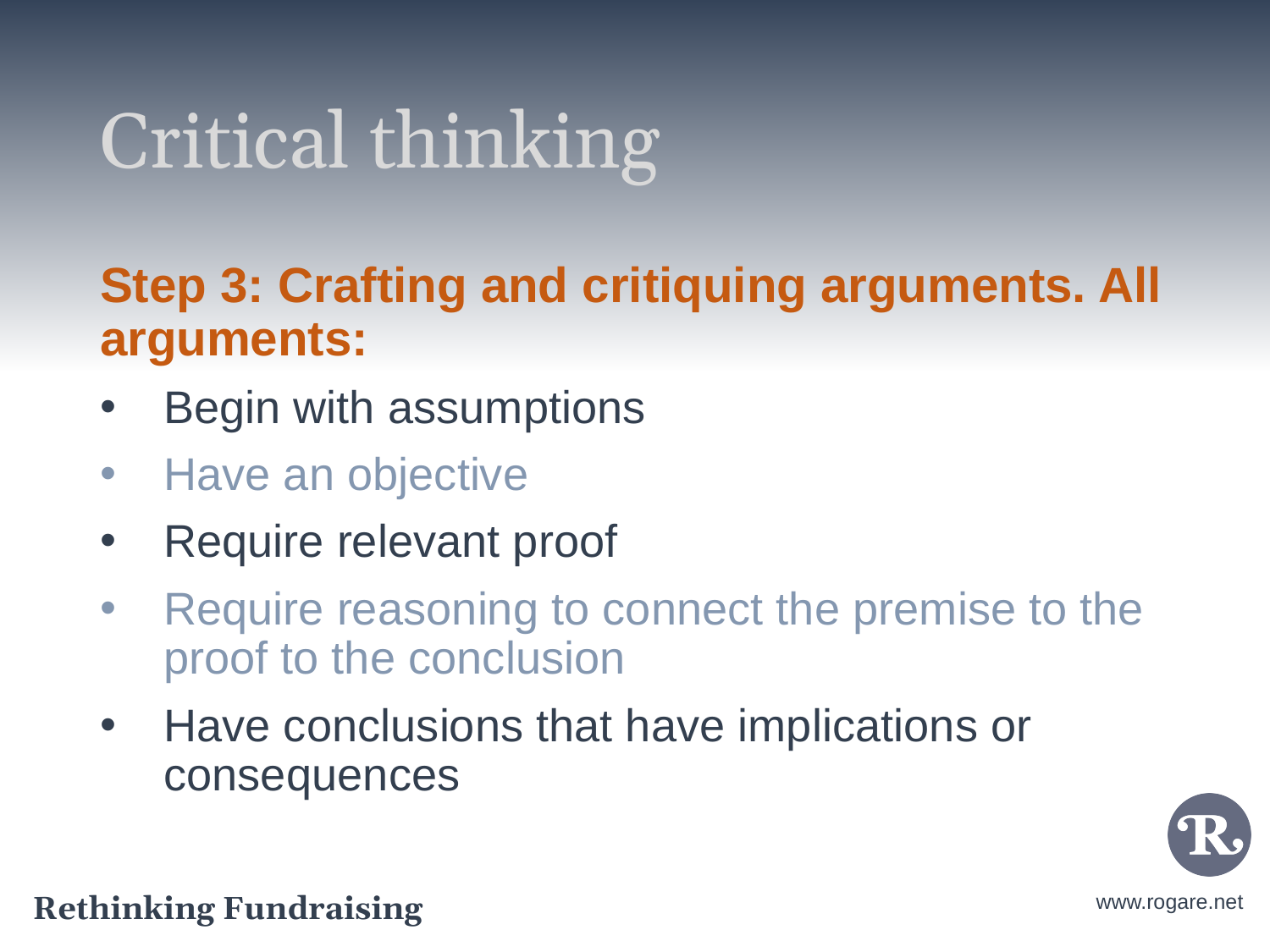

# Critical thinking
Step 3: Crafting and critiquing arguments. All arguments:
Begin with assumptions
Have an objective
Require relevant proof
Require reasoning to connect the premise to the proof to the conclusion
Have conclusions that have implications or consequences